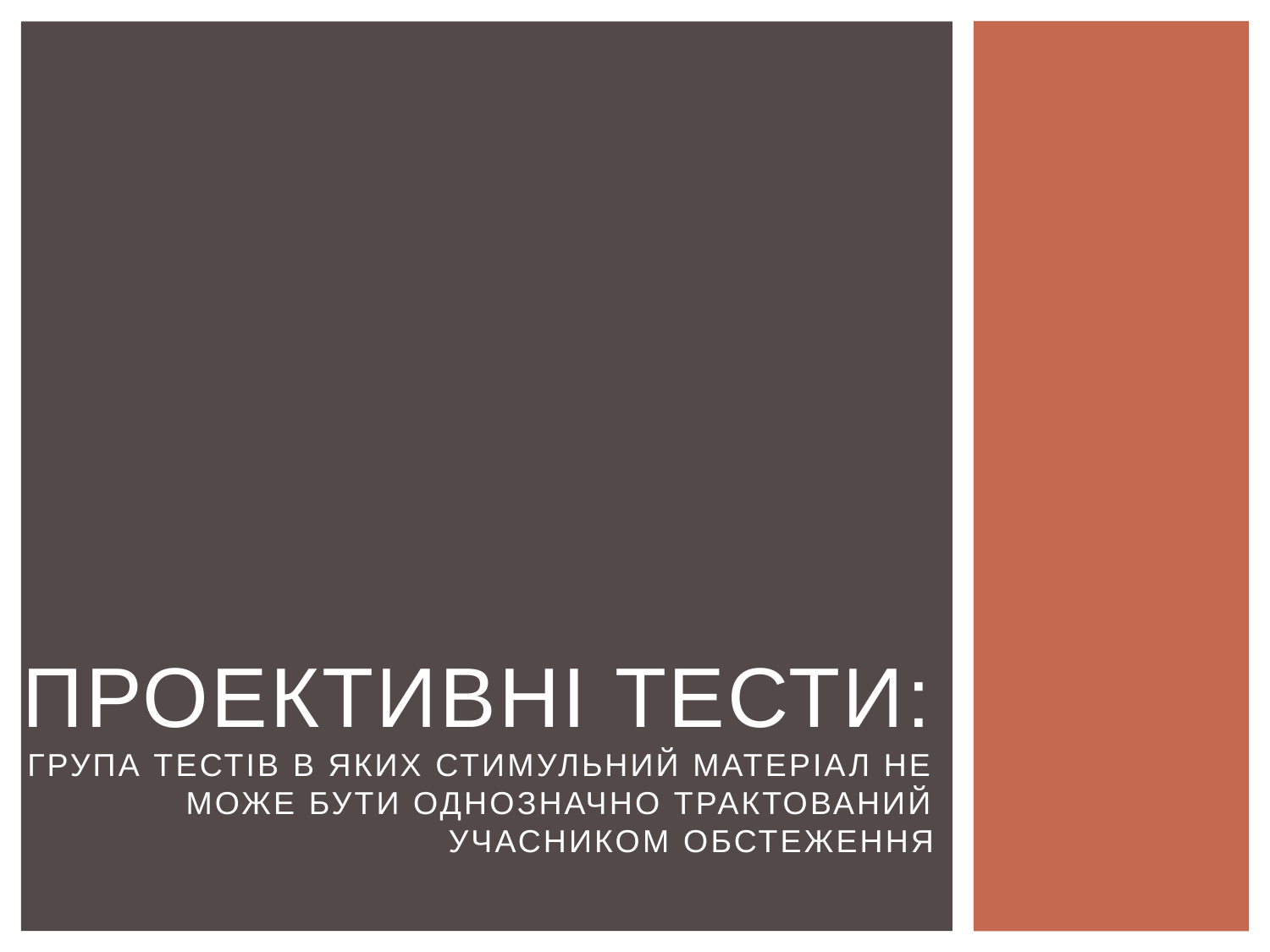

# Проективні тести: група тестів в яких стимульний матеріал не може бути однозначно трактований учасником обстеження